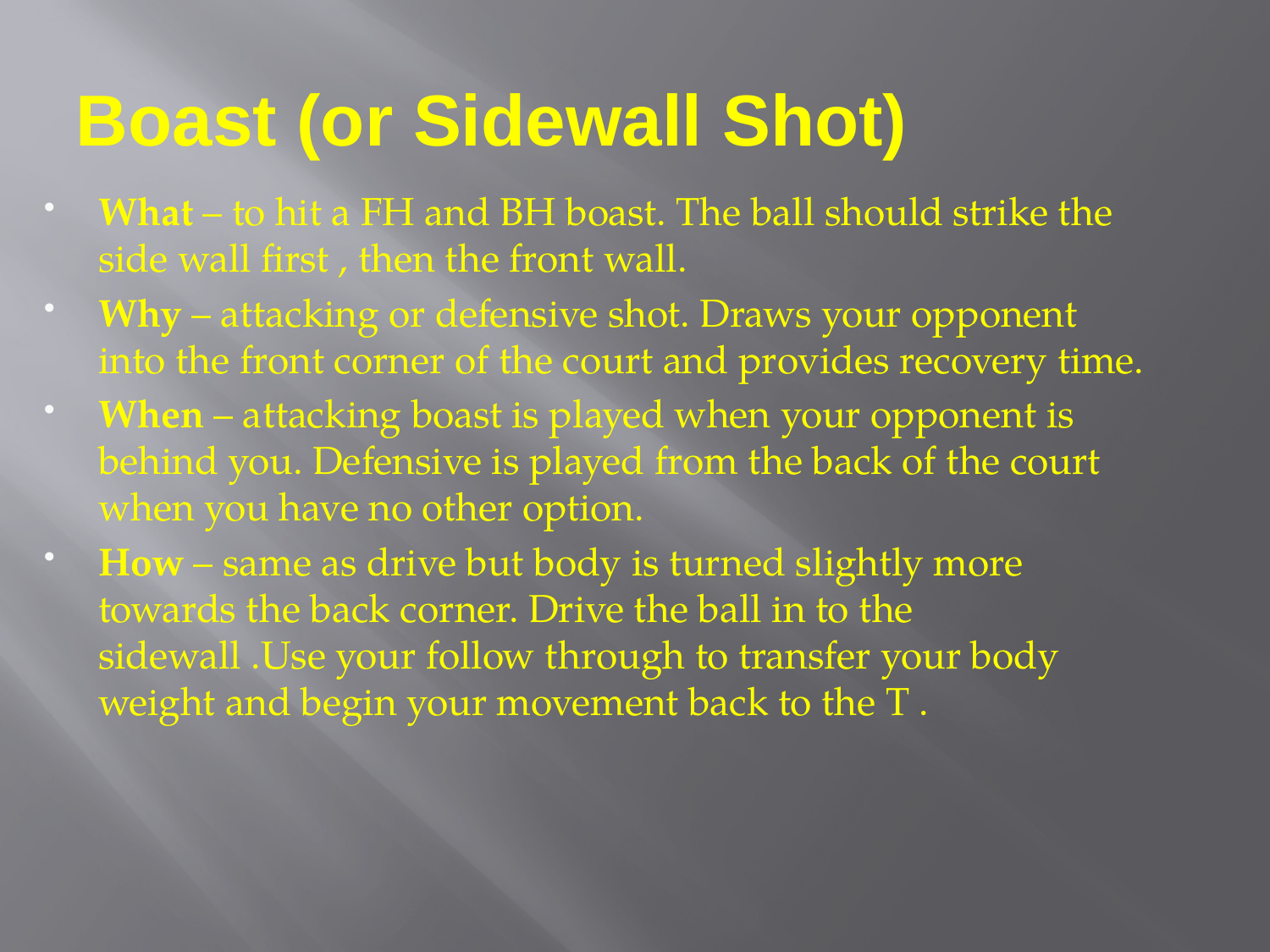

# Boast (or Sidewall Shot)

What – to hit a FH and BH boast. The ball should strike the side wall first , then the front wall.
Why – attacking or defensive shot. Draws your opponent into the front corner of the court and provides recovery time.
When – attacking boast is played when your opponent is behind you. Defensive is played from the back of the court when you have no other option.
How – same as drive but body is turned slightly more towards the back corner. Drive the ball in to the sidewall .Use your follow through to transfer your body weight and begin your movement back to the T .